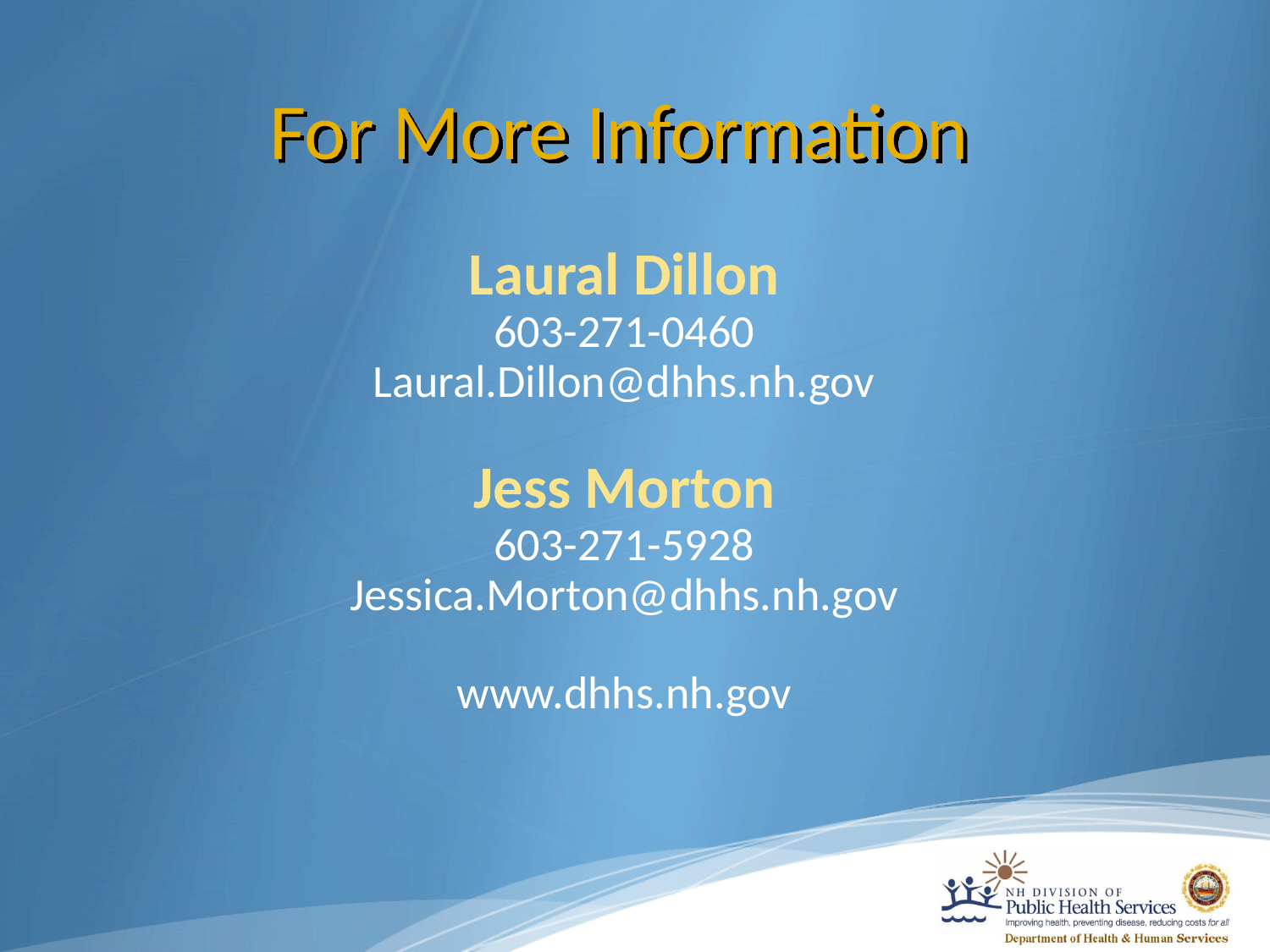

For More Information
Laural Dillon
603-271-0460
Laural.Dillon@dhhs.nh.gov

Jess Morton
603-271-5928
Jessica.Morton@dhhs.nh.gov

www.dhhs.nh.gov